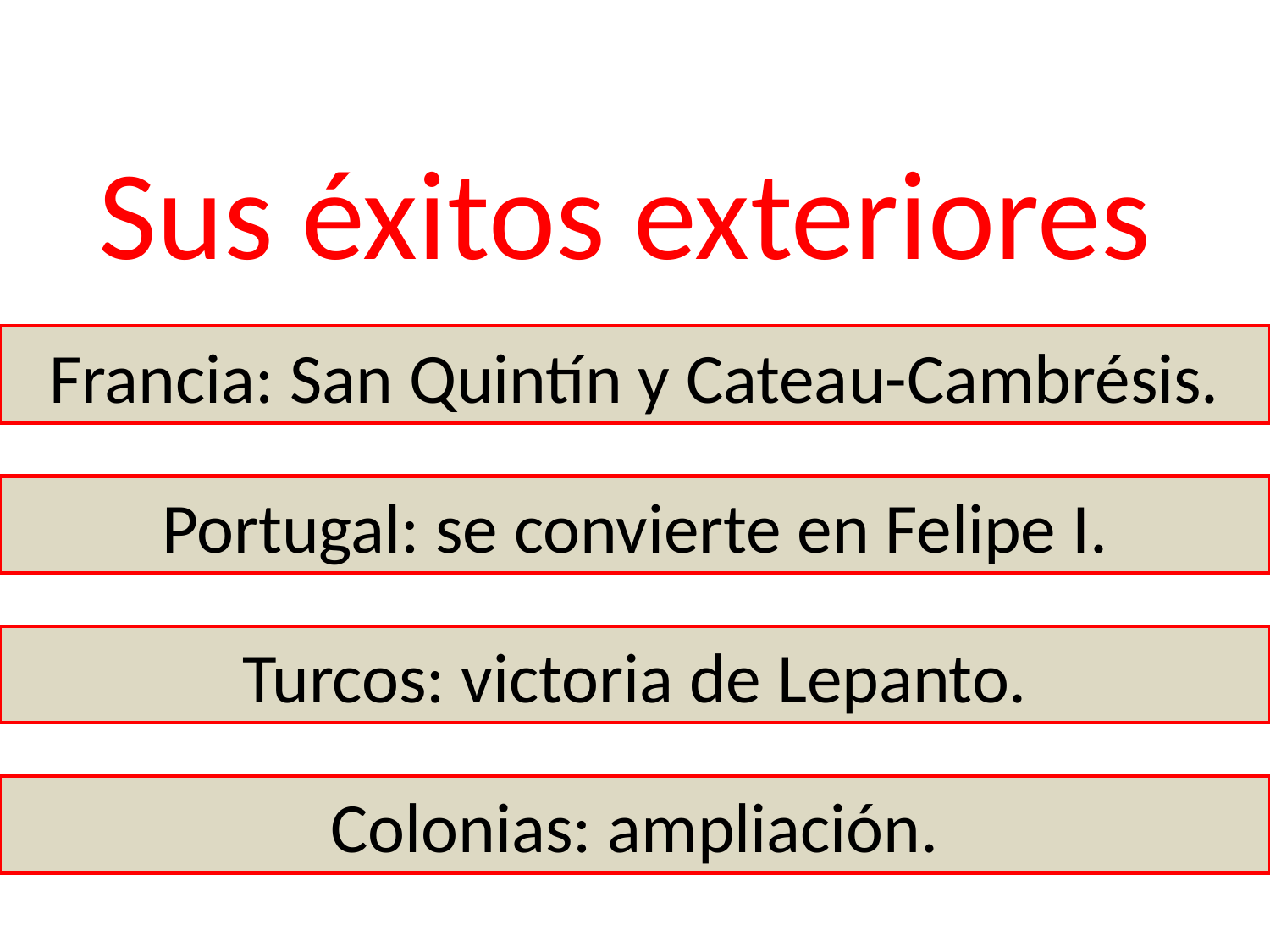

Sus éxitos exteriores
Francia: San Quintín y Cateau-Cambrésis.
Portugal: se convierte en Felipe I.
Turcos: victoria de Lepanto.
Colonias: ampliación.